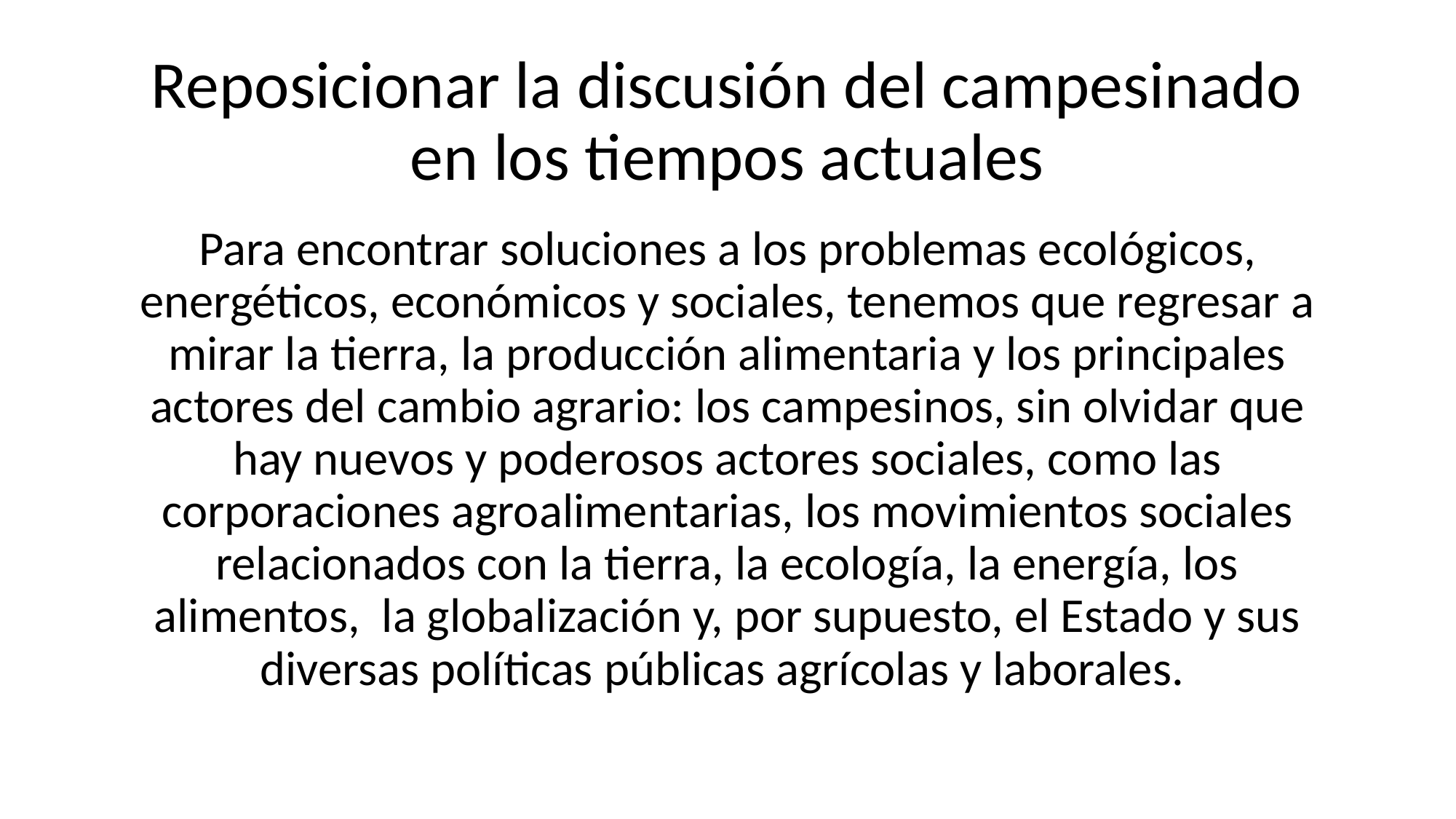

# Reposicionar la discusión del campesinado en los tiempos actuales
Para encontrar soluciones a los problemas ecológicos, energéticos, económicos y sociales, tenemos que regresar a mirar la tierra, la producción alimentaria y los principales actores del cambio agrario: los campesinos, sin olvidar que hay nuevos y poderosos actores sociales, como las corporaciones agroalimentarias, los movimientos sociales relacionados con la tierra, la ecología, la energía, los alimentos,  la globalización y, por supuesto, el Estado y sus diversas políticas públicas agrícolas y laborales.